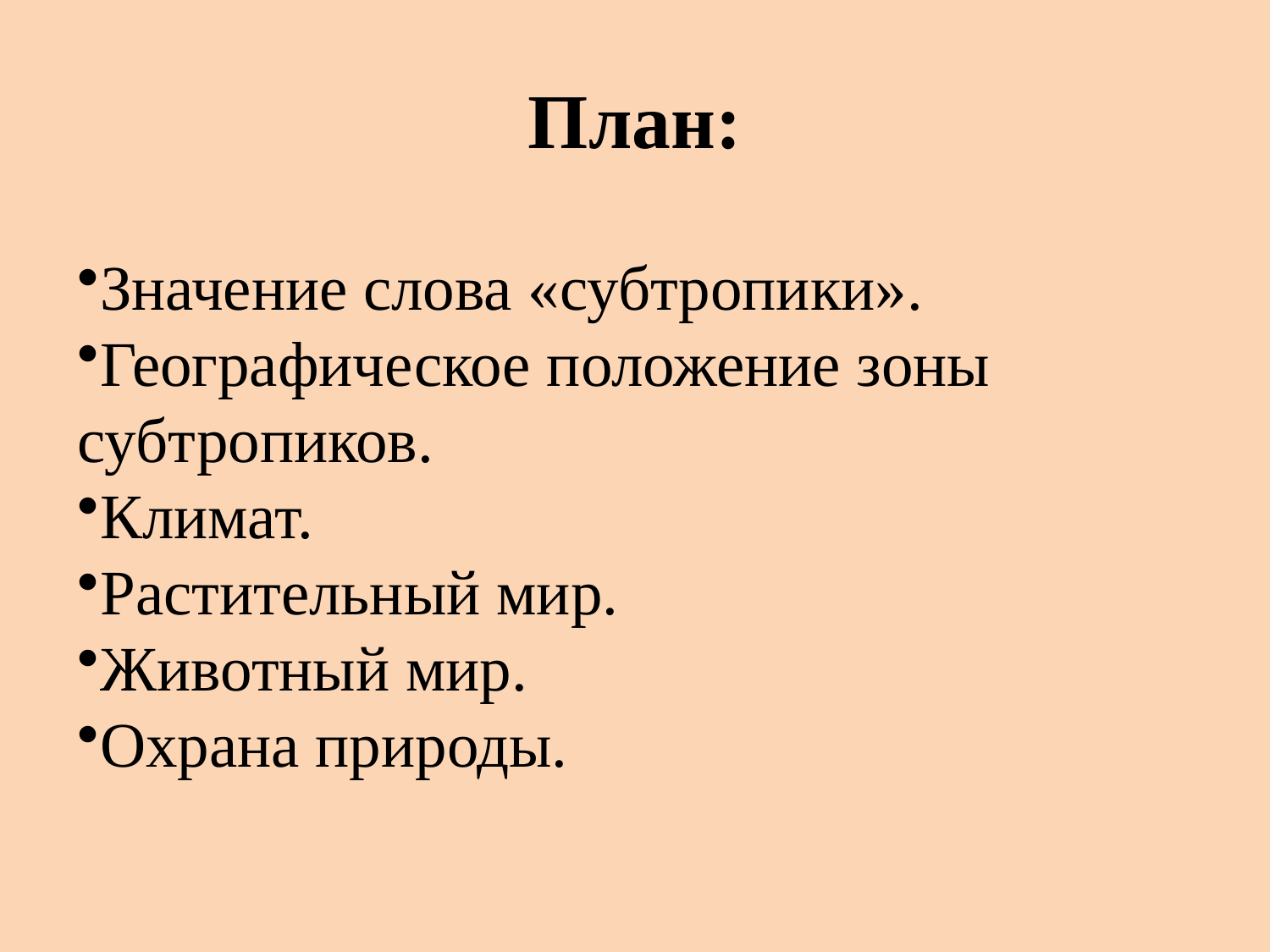

# План:
Значение слова «субтропики».
Географическое положение зоны субтропиков.
Климат.
Растительный мир.
Животный мир.
Охрана природы.